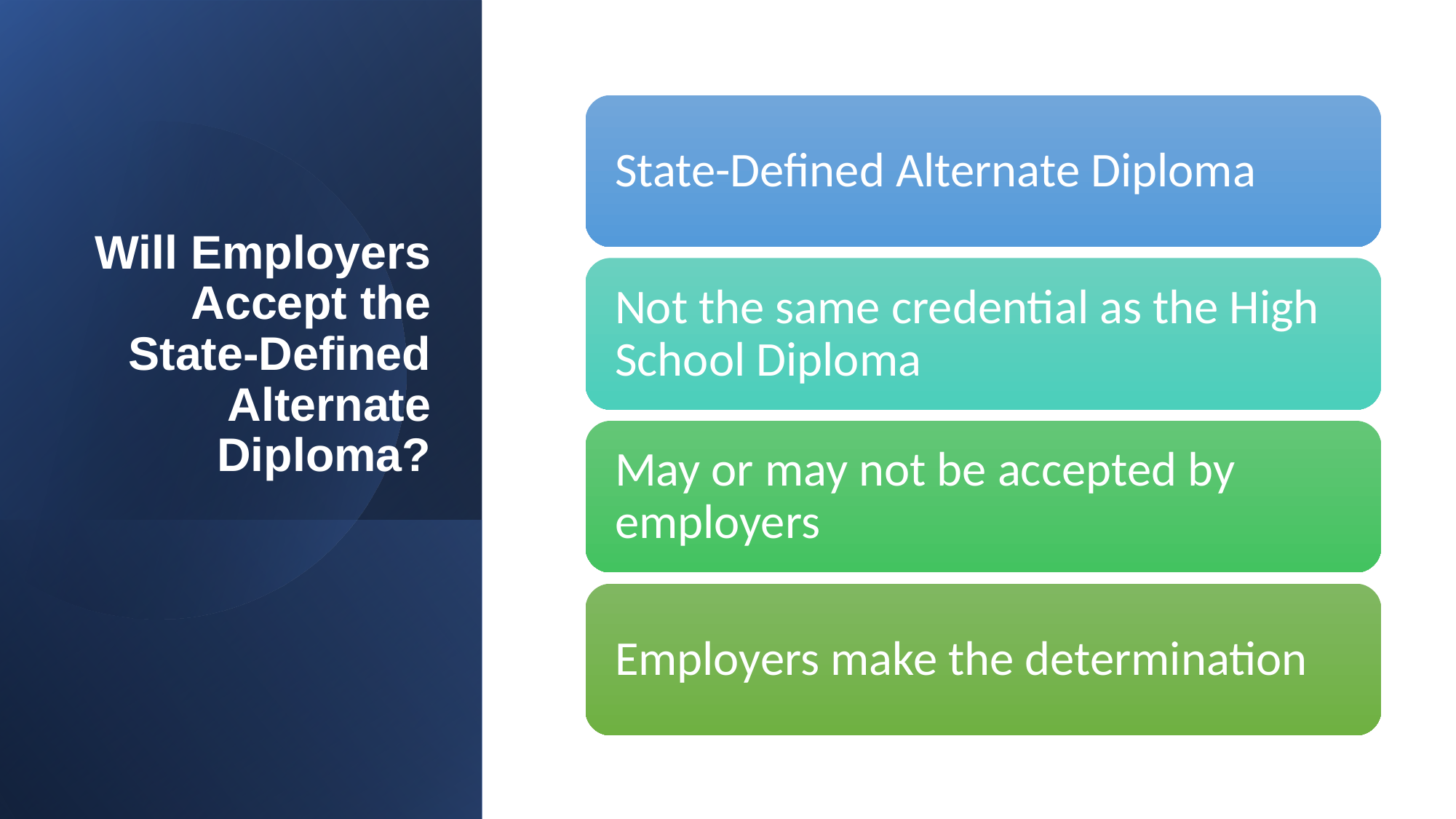

State-Defined Alternate Diploma
Not the same credential as the High School Diploma
May or may not be accepted by employers
Employers make the determination

# Will Employers Accept the State-Defined Alternate Diploma?